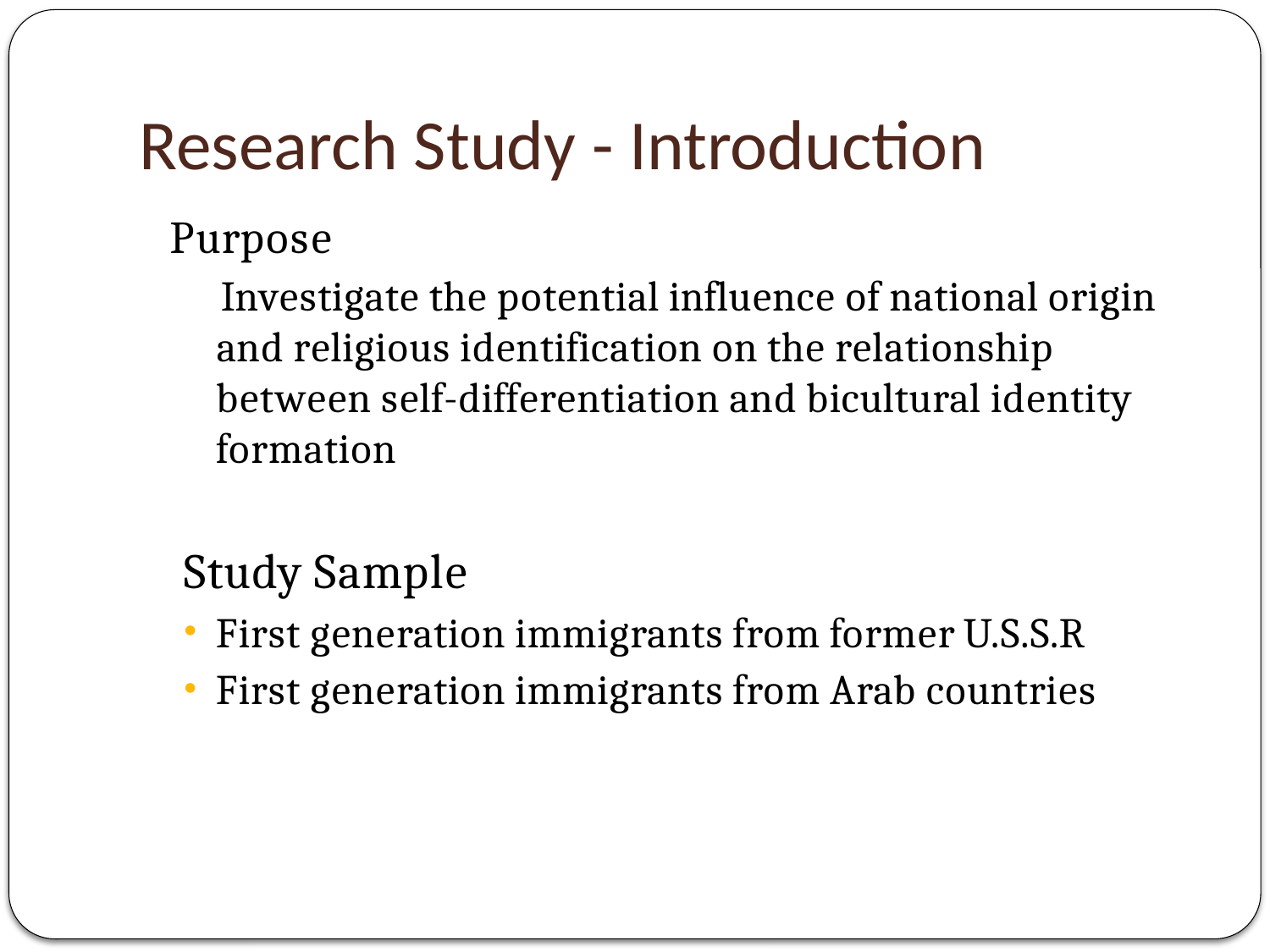

# Research Study - Introduction
   Purpose
    Investigate the potential influence of national origin and religious identification on the relationship between self-differentiation and bicultural identity formation

    Study Sample
First generation immigrants from former U.S.S.R
First generation immigrants from Arab countries